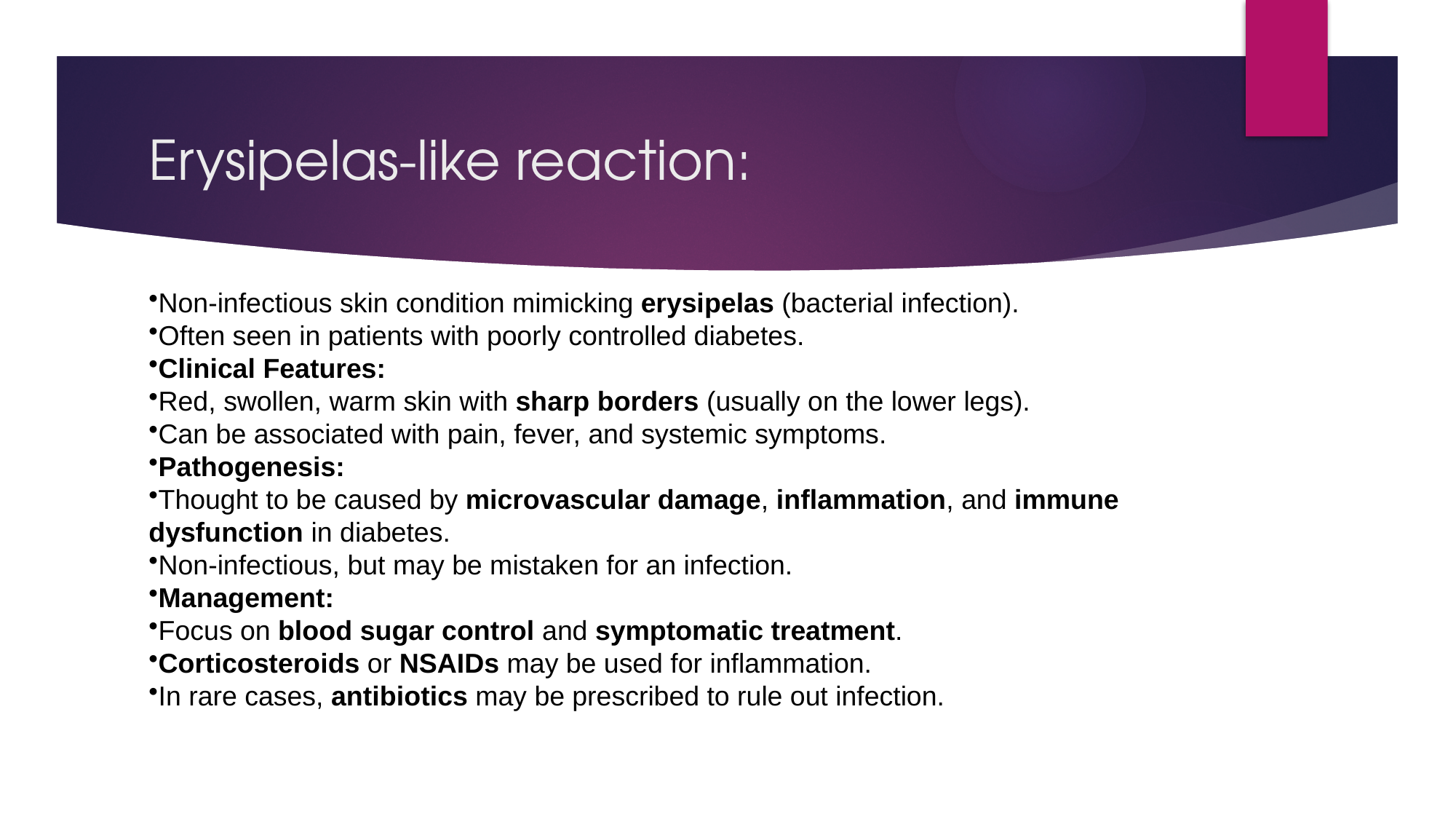

# Erysipelas-like reaction:
Non-infectious skin condition mimicking erysipelas (bacterial infection).
Often seen in patients with poorly controlled diabetes.
Clinical Features:
Red, swollen, warm skin with sharp borders (usually on the lower legs).
Can be associated with pain, fever, and systemic symptoms.
Pathogenesis:
Thought to be caused by microvascular damage, inflammation, and immune dysfunction in diabetes.
Non-infectious, but may be mistaken for an infection.
Management:
Focus on blood sugar control and symptomatic treatment.
Corticosteroids or NSAIDs may be used for inflammation.
In rare cases, antibiotics may be prescribed to rule out infection.